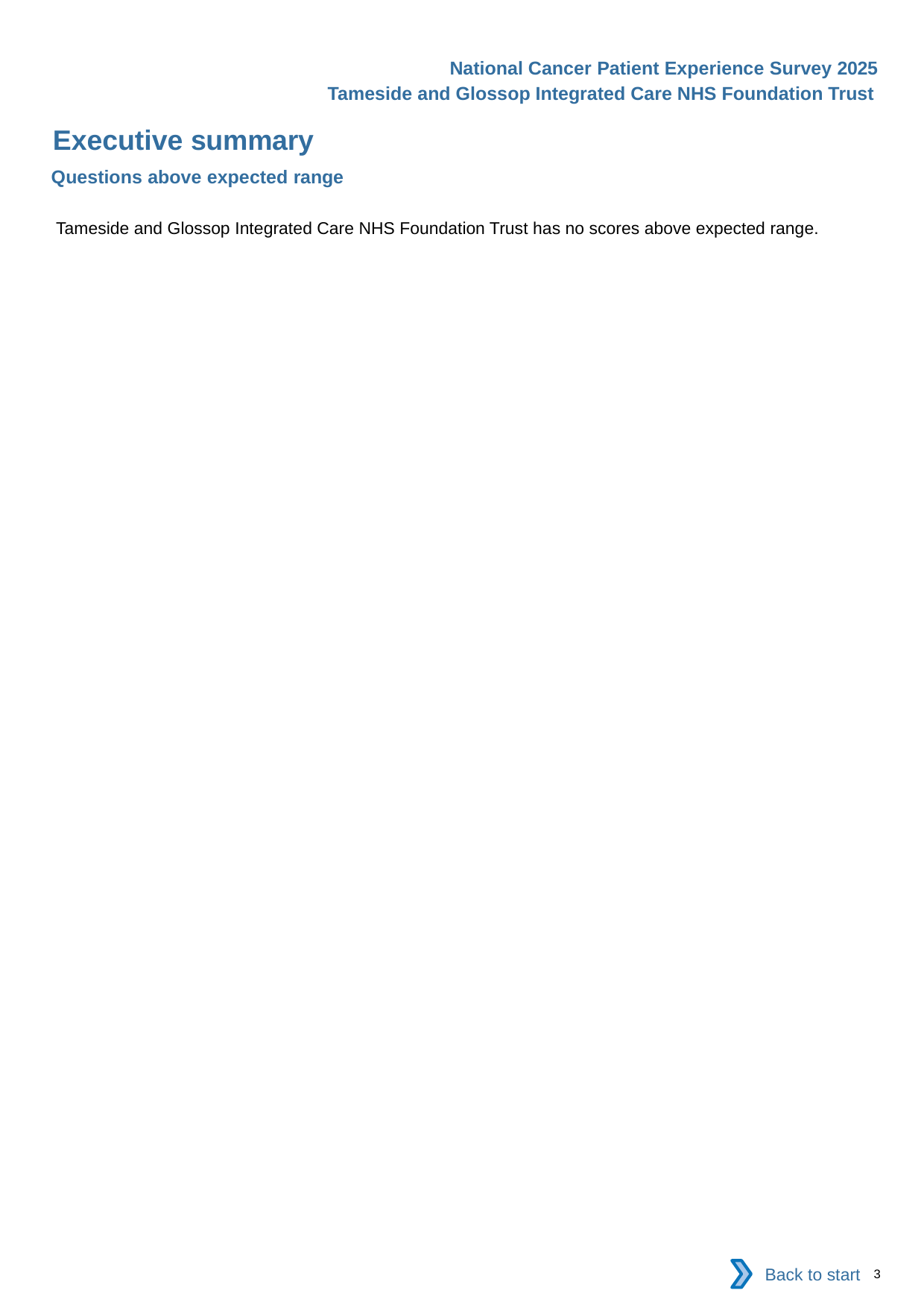

National Cancer Patient Experience Survey 2025
Tameside and Glossop Integrated Care NHS Foundation Trust
Executive summary
Questions above expected range
Tameside and Glossop Integrated Care NHS Foundation Trust has no scores above expected range.
Back to start

3